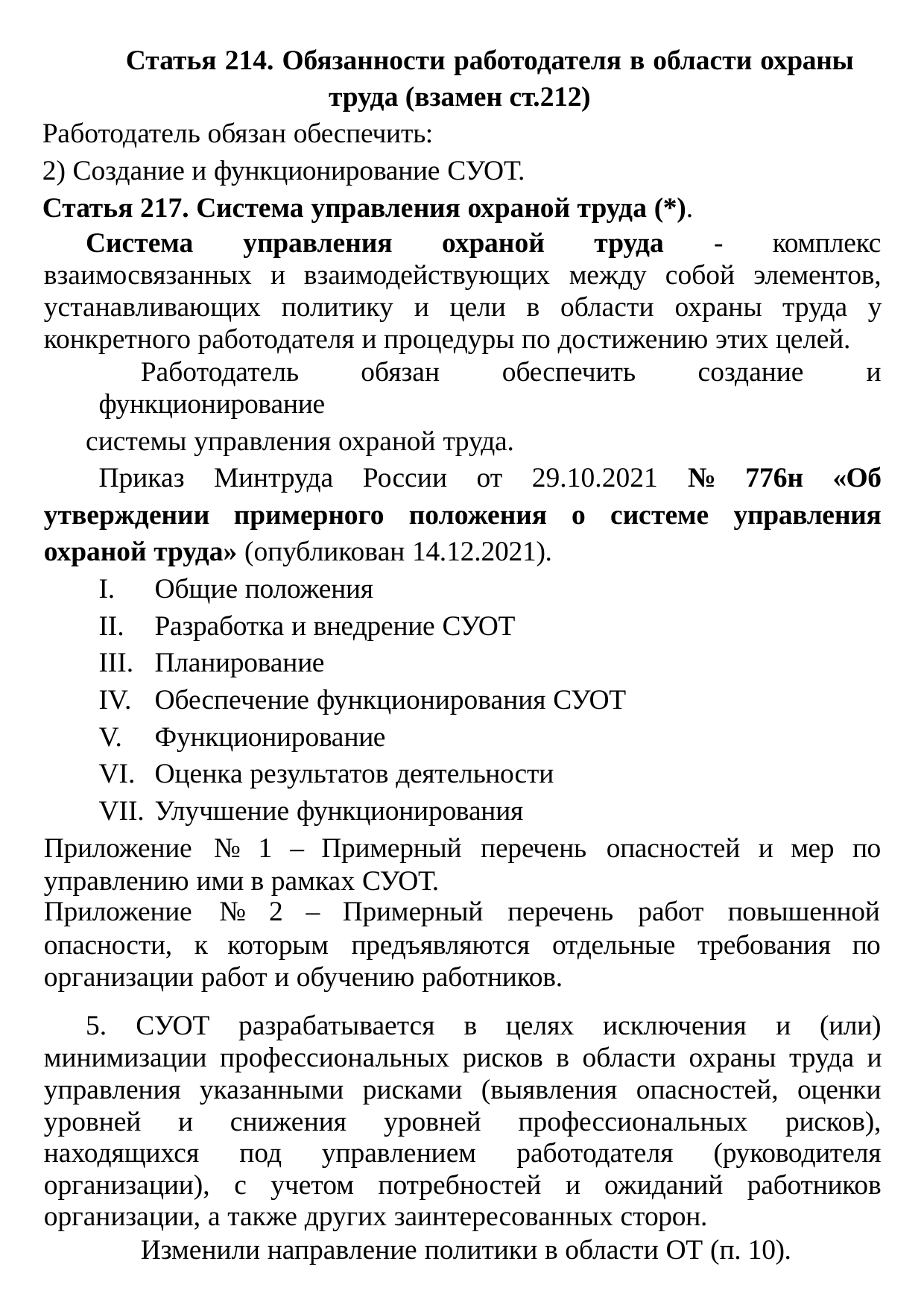

Статья 214. Обязанности работодателя в области охраны труда (взамен ст.212)
Работодатель обязан обеспечить:
2) Создание и функционирование СУОТ.
Статья 217. Система управления охраной труда (*).
Система   управления   охраной   труда   -   комплекс взаимосвязанных  и  взаимодействующих  между  собой  элементов, устанавливающих  политику  и  цели  в  области  охраны  труда  у конкретного работодателя и процедуры по достижению этих целей.
Работодатель обязан обеспечить создание и функционирование
системы управления охраной труда.
Приказ  Минтруда  России  от  29.10.2021  №  776н  «Об утверждении  примерного  положения  о  системе  управления охраной труда» (опубликован 14.12.2021).
Общие положения
Разработка и внедрение СУОТ
Планирование
Обеспечение функционирования СУОТ
Функционирование
Оценка результатов деятельности
Улучшение функционирования
Приложение	№	1	–	Примерный	перечень	опасностей	и	мер	по управлению ими в рамках СУОТ.
Приложение	№	2	–	Примерный	перечень	работ	повышенной
опасности,	к	которым	предъявляются	отдельные	требования	по организации работ и обучению работников.
5.  СУОТ  разрабатывается  в  целях  исключения  и  (или) минимизации профессиональных рисков в области охраны труда и управления  указанными  рисками  (выявления  опасностей,  оценки уровней   и   снижения   уровней   профессиональных   рисков), находящихся   под   управлением   работодателя   (руководителя организации),  с  учетом  потребностей  и  ожиданий  работников организации, а также других заинтересованных сторон.
Изменили направление политики в области ОТ (п. 10).